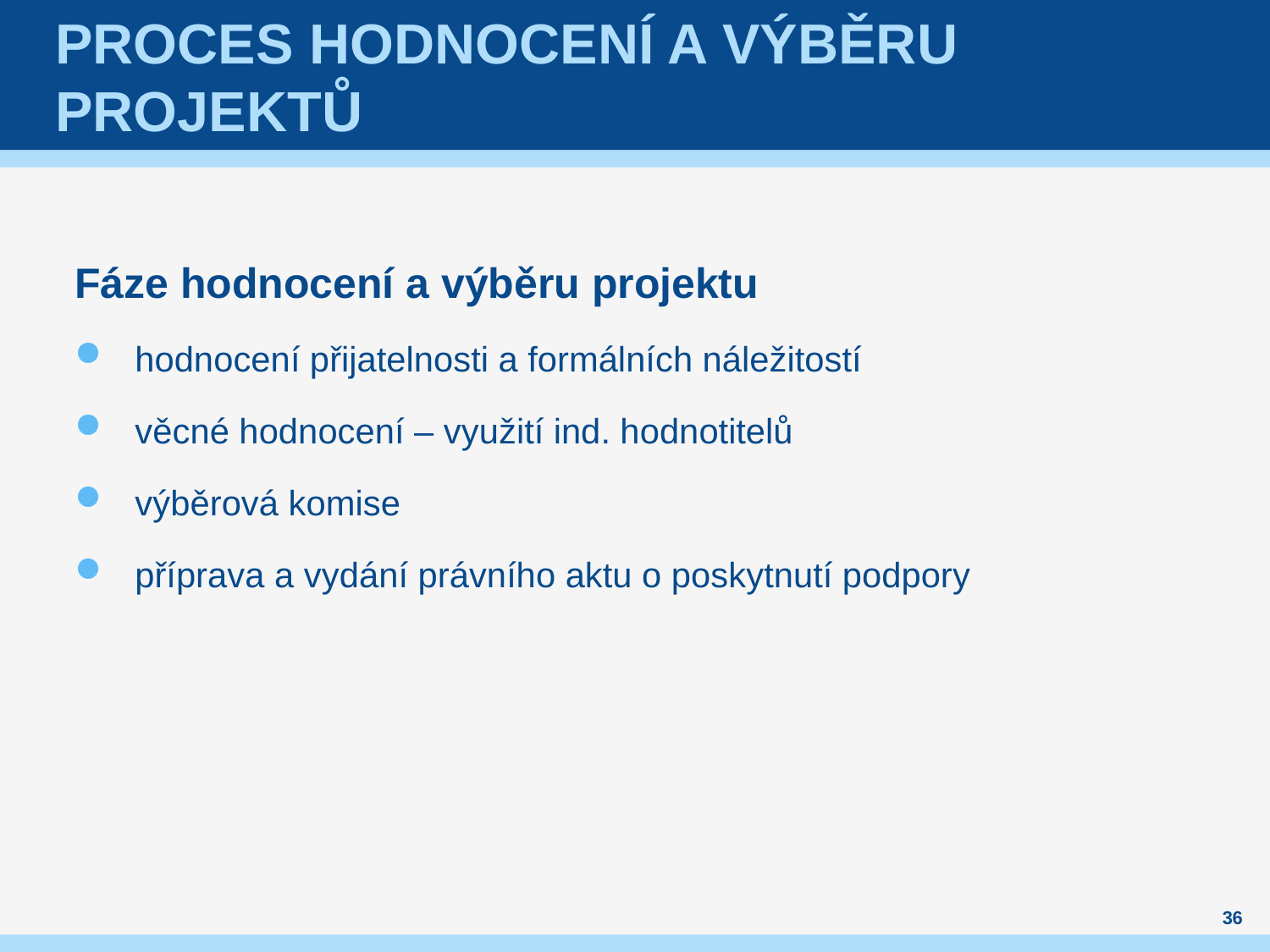

# Proces hodnocení a výběru projektů
Fáze hodnocení a výběru projektu
hodnocení přijatelnosti a formálních náležitostí
věcné hodnocení – využití ind. hodnotitelů
výběrová komise
příprava a vydání právního aktu o poskytnutí podpory
36